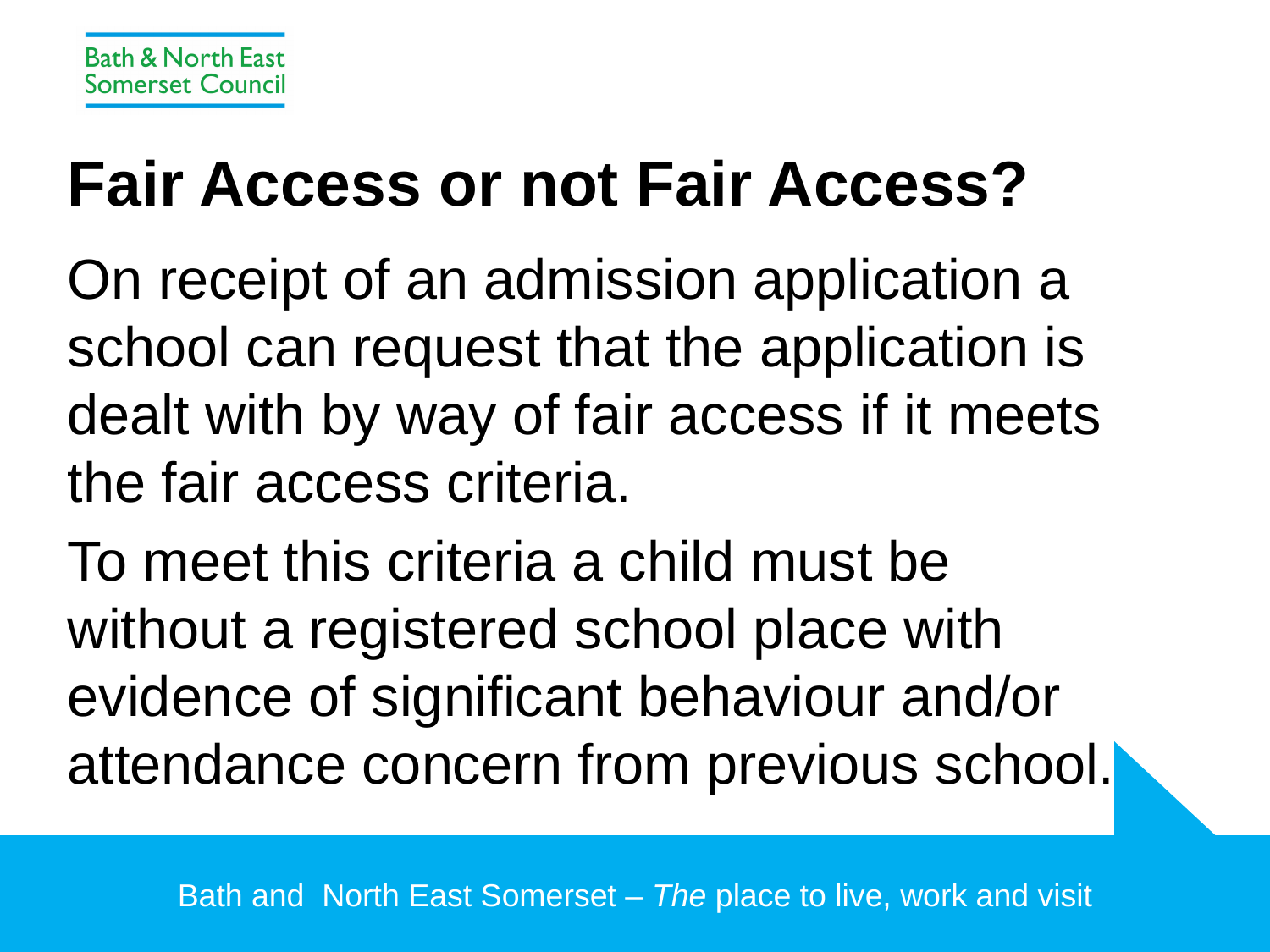

# Fair Access or not Fair Access?
On receipt of an admission application a school can request that the application is dealt with by way of fair access if it meets the fair access criteria.
To meet this criteria a child must be without a registered school place with evidence of significant behaviour and/or attendance concern from previous school.